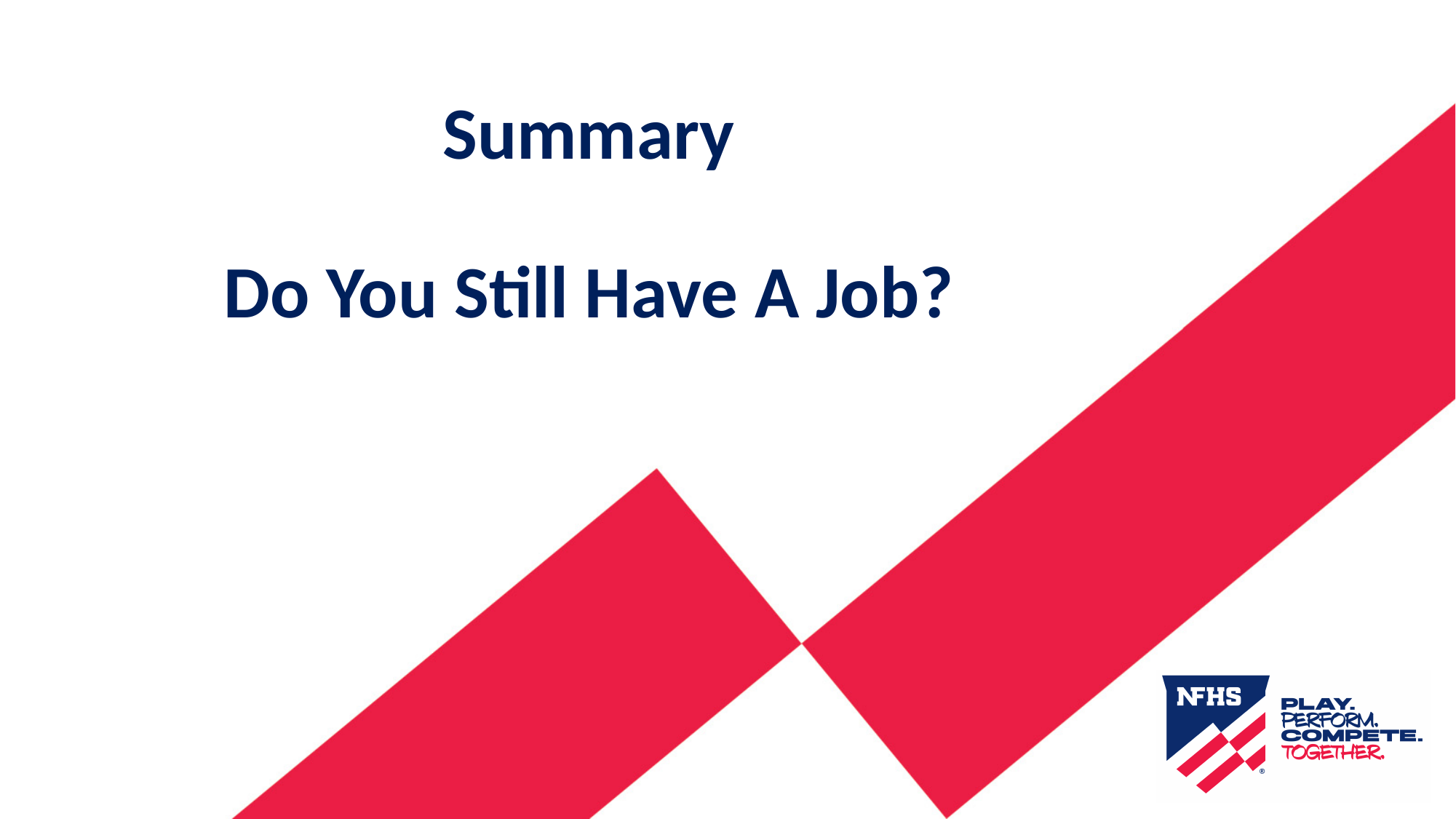

# Summary Do You Still Have A Job?